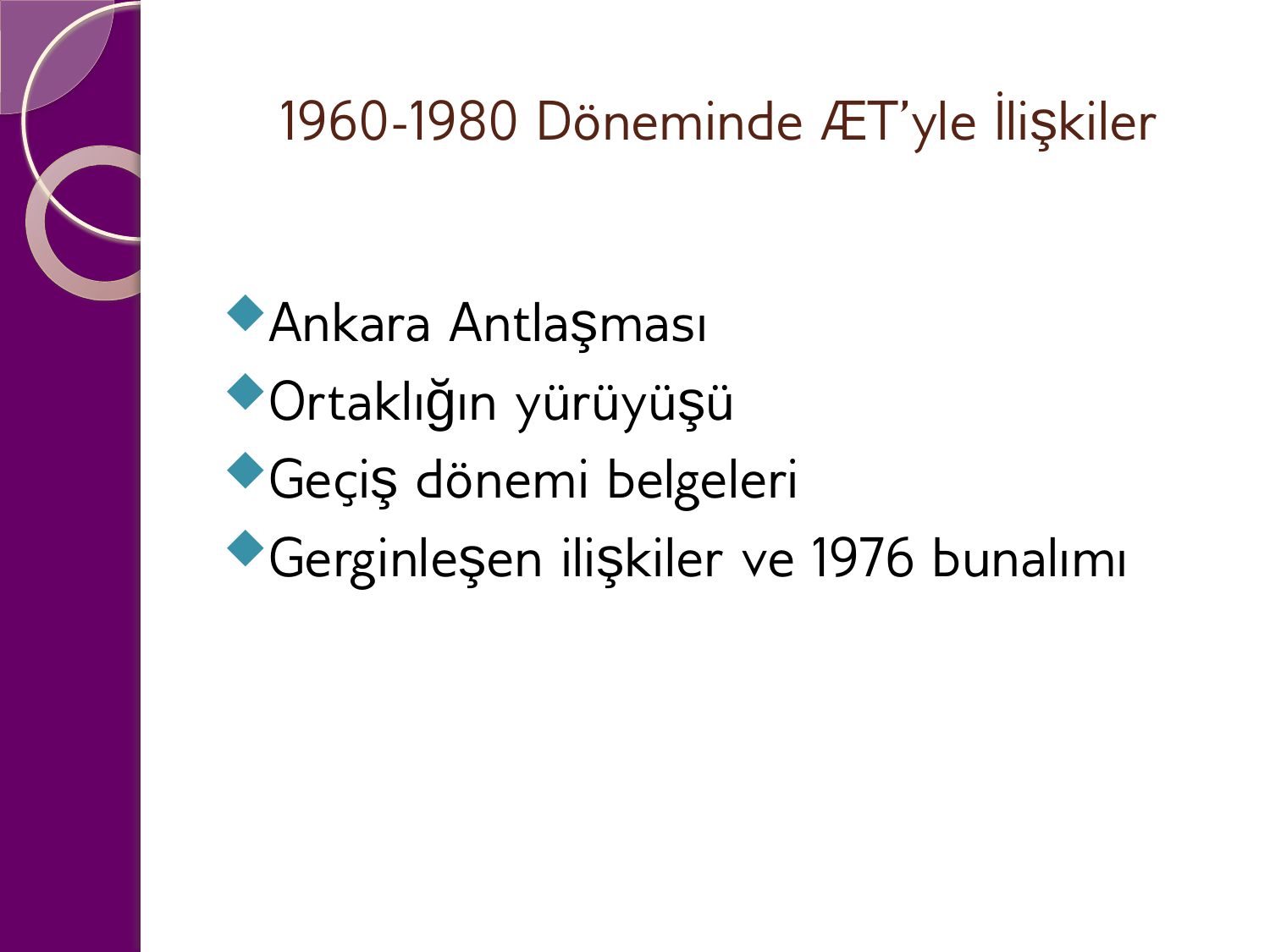

# 1960-1980 Döneminde AET’yle İlişkiler

Ankara Antlaşması
Ortaklığın yürüyüşü
Geçiş dönemi belgeleri
Gerginleşen ilişkiler ve 1976 bunalımı